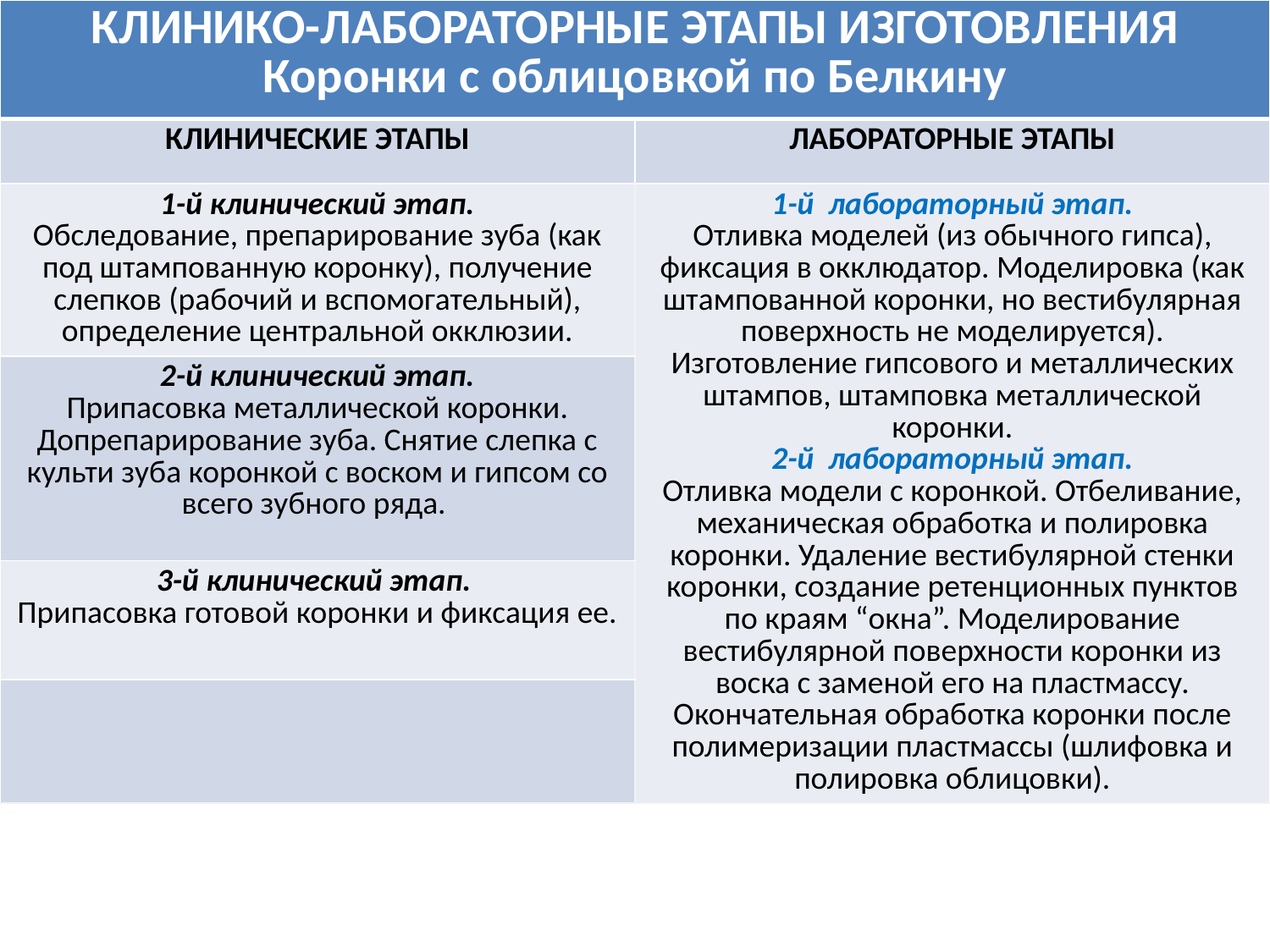

| КЛИНИКО-ЛАБОРАТОРНЫЕ ЭТАПЫ ИЗГОТОВЛЕНИЯ Коронки с облицовкой по Белкину |  |
| --- | --- |
| КЛИНИЧЕСКИЕ ЭТАПЫ | ЛАБОРАТОРНЫЕ ЭТАПЫ |
| 1-й клинический этап. Обследование, препарирование зуба (как под штампованную коронку), получение слепков (рабочий и вспомогательный), определение центральной окклюзии. | 1-й лабораторный этап. Отливка моделей (из обычного гипса), фиксация в окклюдатор. Моделировка (как штампованной коронки, но вестибулярная поверхность не моделируется). Изготовление гипсового и металлических штампов, штамповка металлической коронки. 2-й лабораторный этап. Отливка модели с коронкой. Отбеливание, механическая обработка и полировка коронки. Удаление вестибулярной стенки коронки, создание ретенционных пунктов по краям “окна”. Моделирование вестибулярной поверхности коронки из воска с заменой его на пластмассу. Окончательная обработка коронки после полимеризации пластмассы (шлифовка и полировка облицовки). |
| 2-й клинический этап. Припасовка металлической коронки. Допрепарирование зуба. Снятие слепка с культи зуба коронкой с воском и гипсом со всего зубного ряда. |  |
| 3-й клинический этап. Припасовка готовой коронки и фиксация ее. |  |
|  |  |